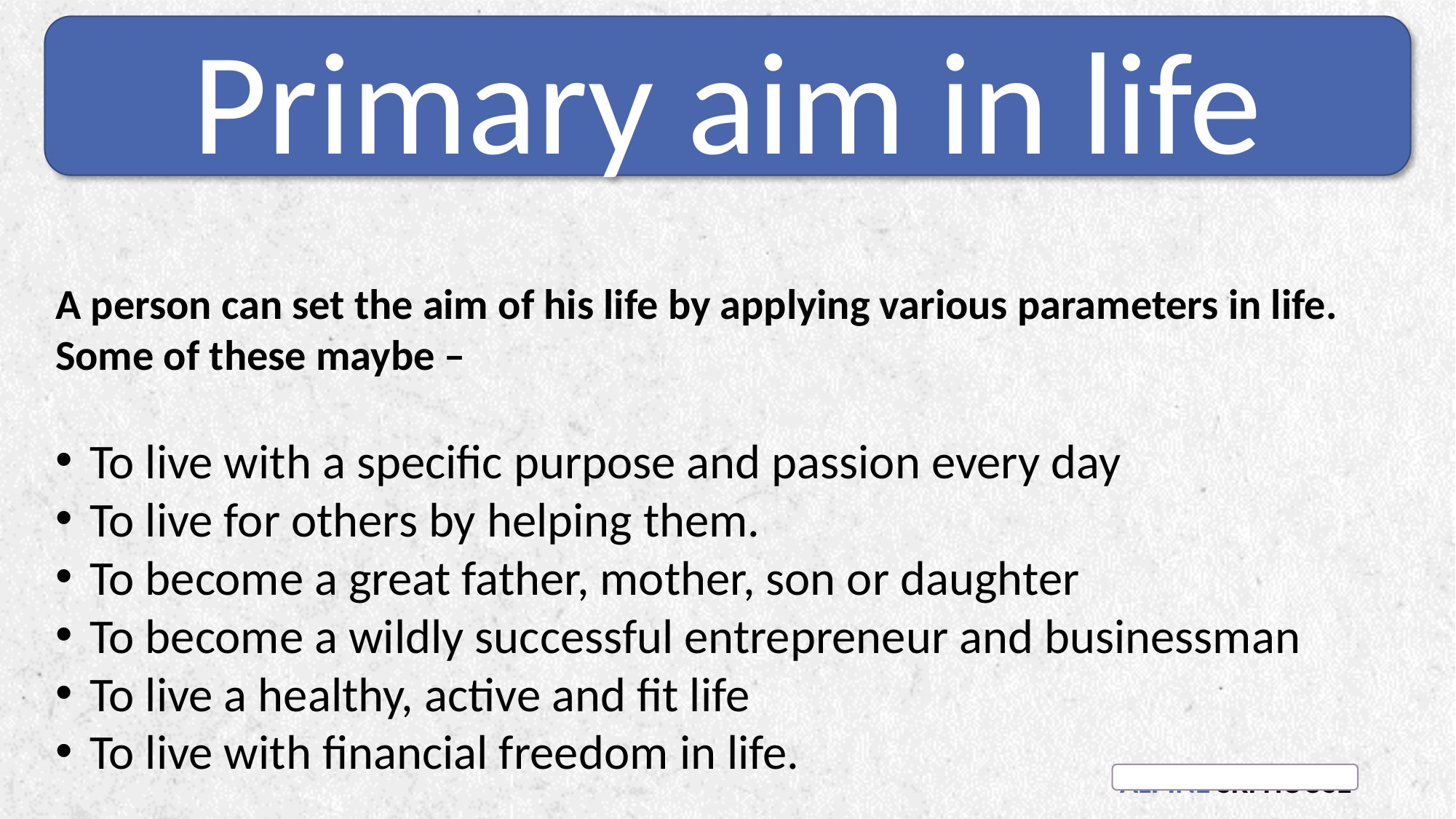

Primary aim in life
A person can set the aim of his life by applying various parameters in life. Some of these maybe –

To live with a specific purpose and passion every day
To live for others by helping them.
To become a great father, mother, son or daughter
To become a wildly successful entrepreneur and businessman
To live a healthy, active and fit life
To live with financial freedom in life.